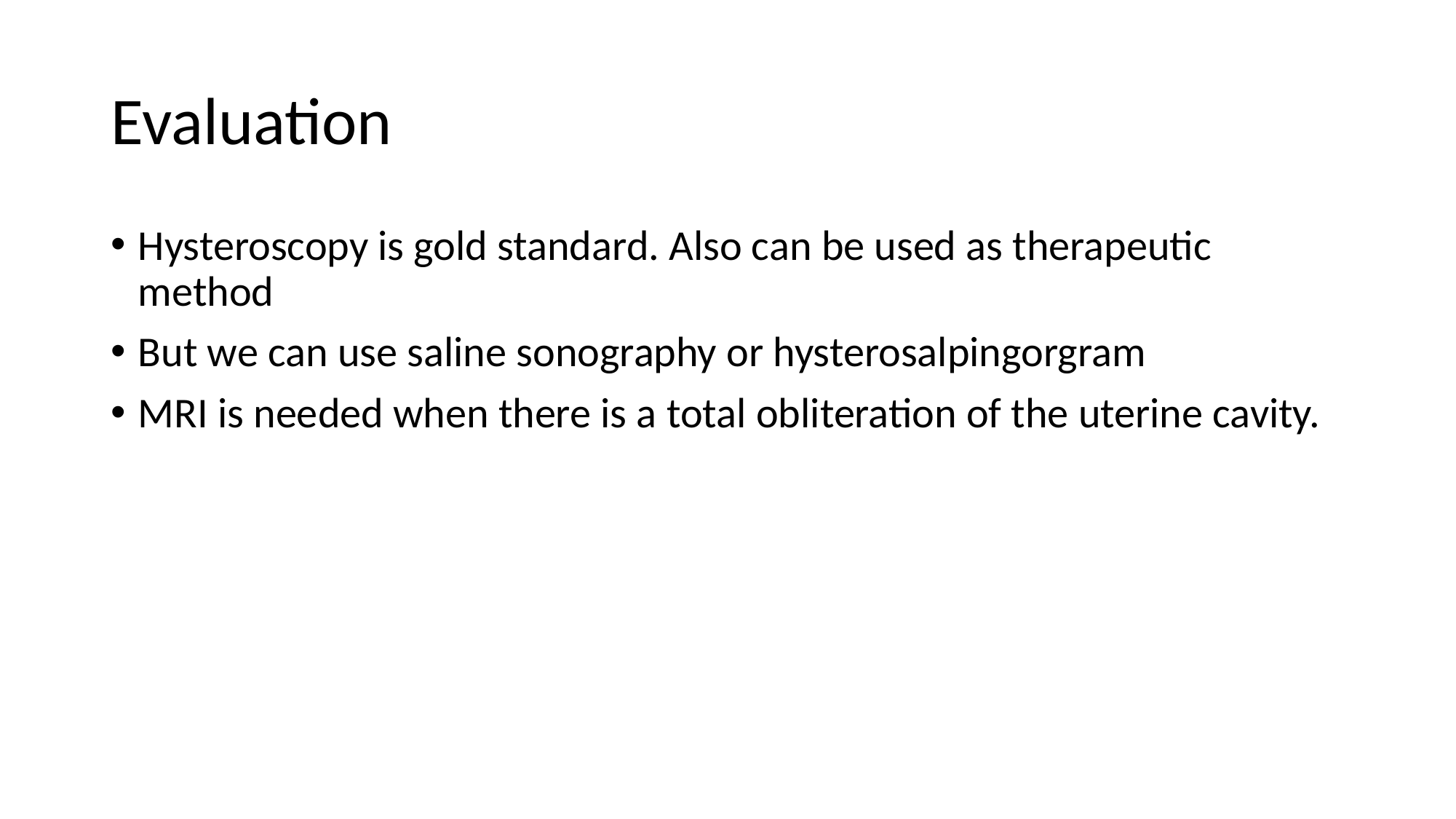

# Evaluation
Hysteroscopy is gold standard. Also can be used as therapeutic method
But we can use saline sonography or hysterosalpingorgram
MRI is needed when there is a total obliteration of the uterine cavity.